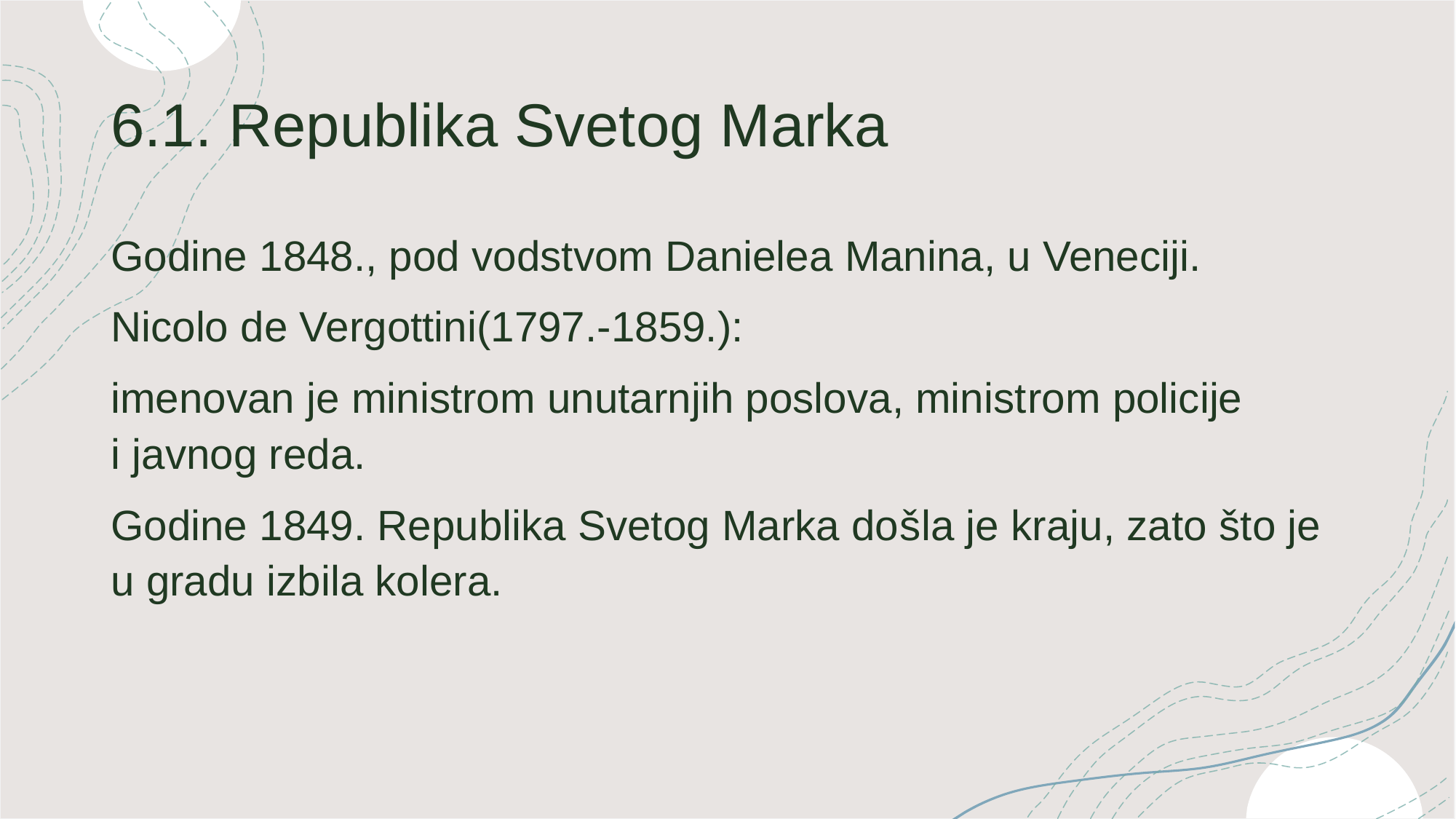

# 6.1. Republika Svetog Marka
Godine 1848., pod vodstvom Danielea Manina, u Veneciji.
Nicolo de Vergottini(1797.-1859.):
imenovan je ministrom unutarnjih poslova, ministrom policije i javnog reda.
Godine 1849. Republika Svetog Marka došla je kraju, zato što je u gradu izbila kolera.